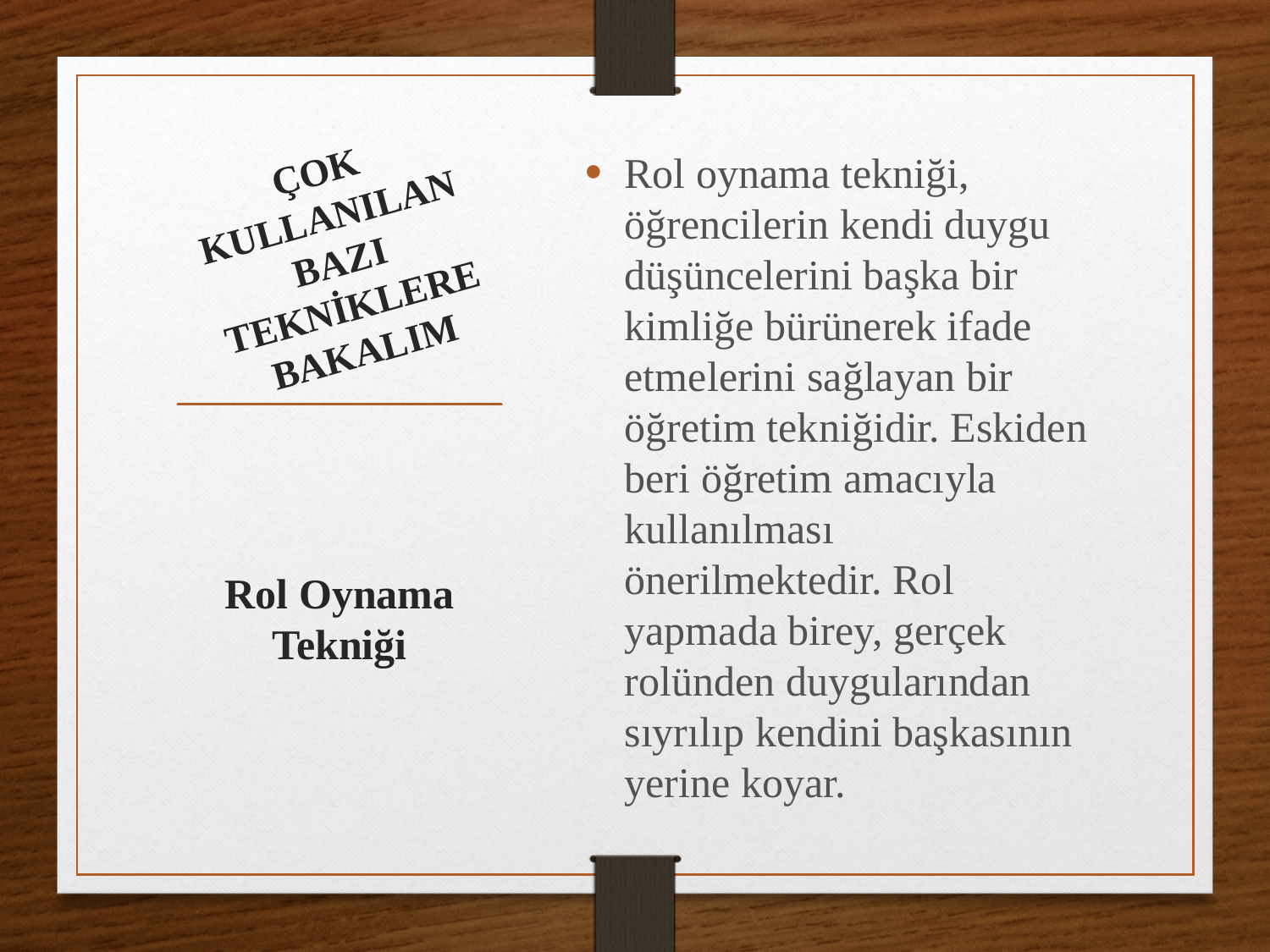

# ÇOK KULLANILAN BAZI TEKNİKLERE BAKALIM
Rol oynama tekniği, öğrencilerin kendi duygu düşüncelerini başka bir kimliğe bürünerek ifade etmelerini sağlayan bir öğretim tekniğidir. Eskiden beri öğretim amacıyla kullanılması önerilmektedir. Rol yapmada birey, gerçek rolünden duygularından sıyrılıp kendini başkasının yerine koyar.

Rol Oynama Tekniği